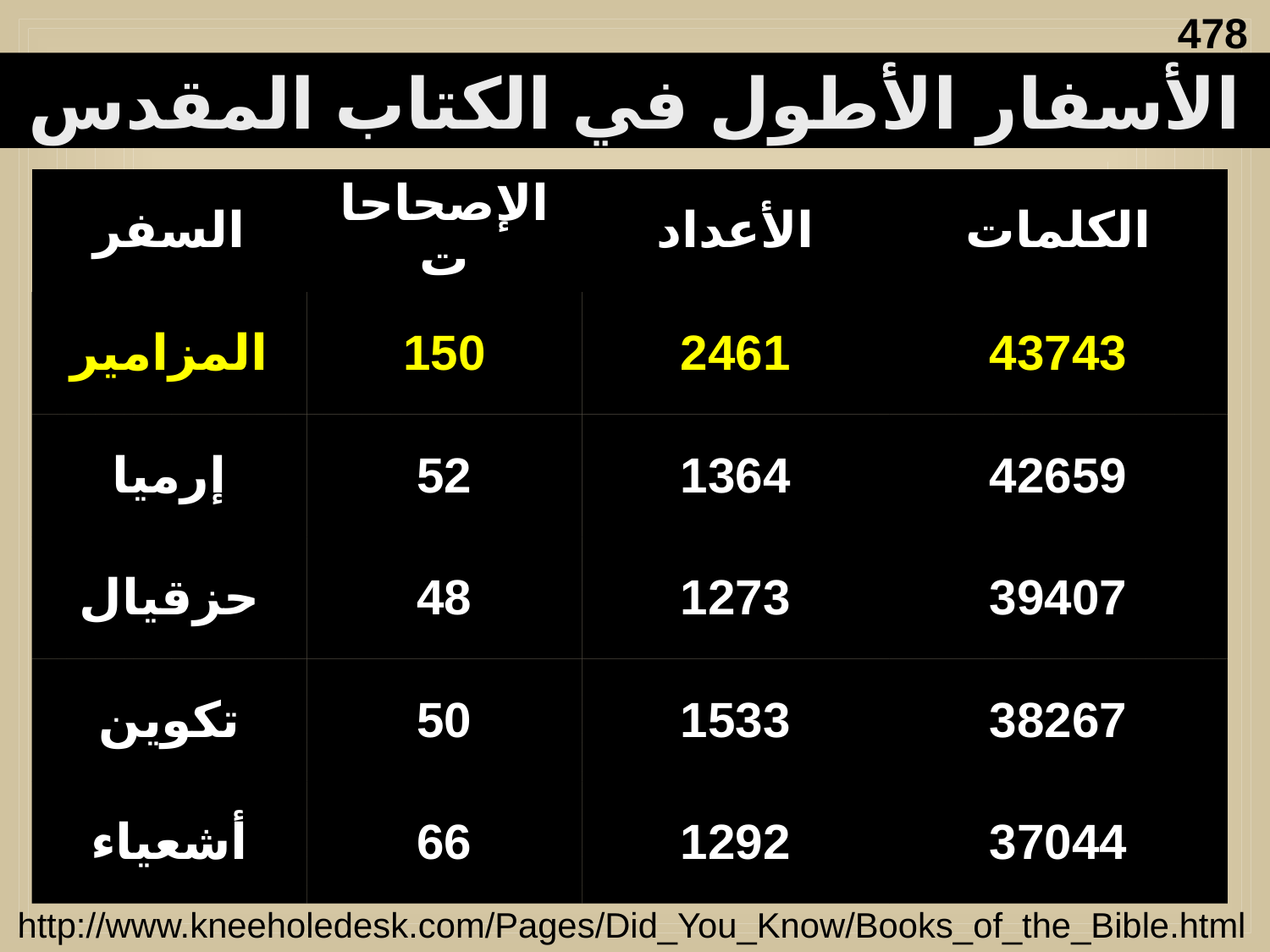

478
الأسفار الأطول في الكتاب المقدس
| السفر | الإصحاحات | الأعداد | الكلمات |
| --- | --- | --- | --- |
| المزامير | 150 | 2461 | 43743 |
| إرميا | 52 | 1364 | 42659 |
| حزقيال | 48 | 1273 | 39407 |
| تكوين | 50 | 1533 | 38267 |
| أشعياء | 66 | 1292 | 37044 |

http://www.kneeholedesk.com/Pages/Did_You_Know/Books_of_the_Bible.html